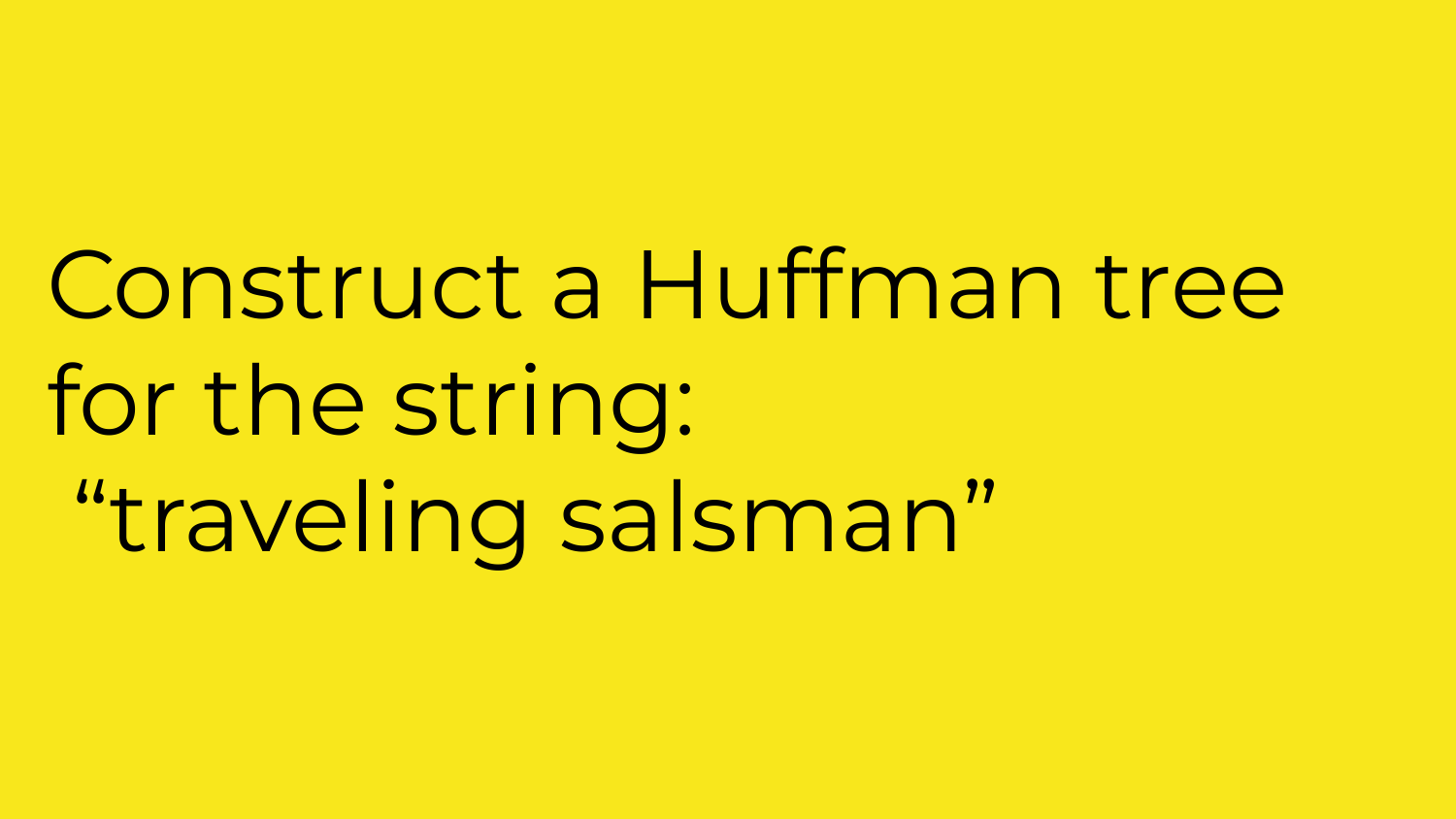

# Construct a Huffman tree for the string:
 “traveling salsman”